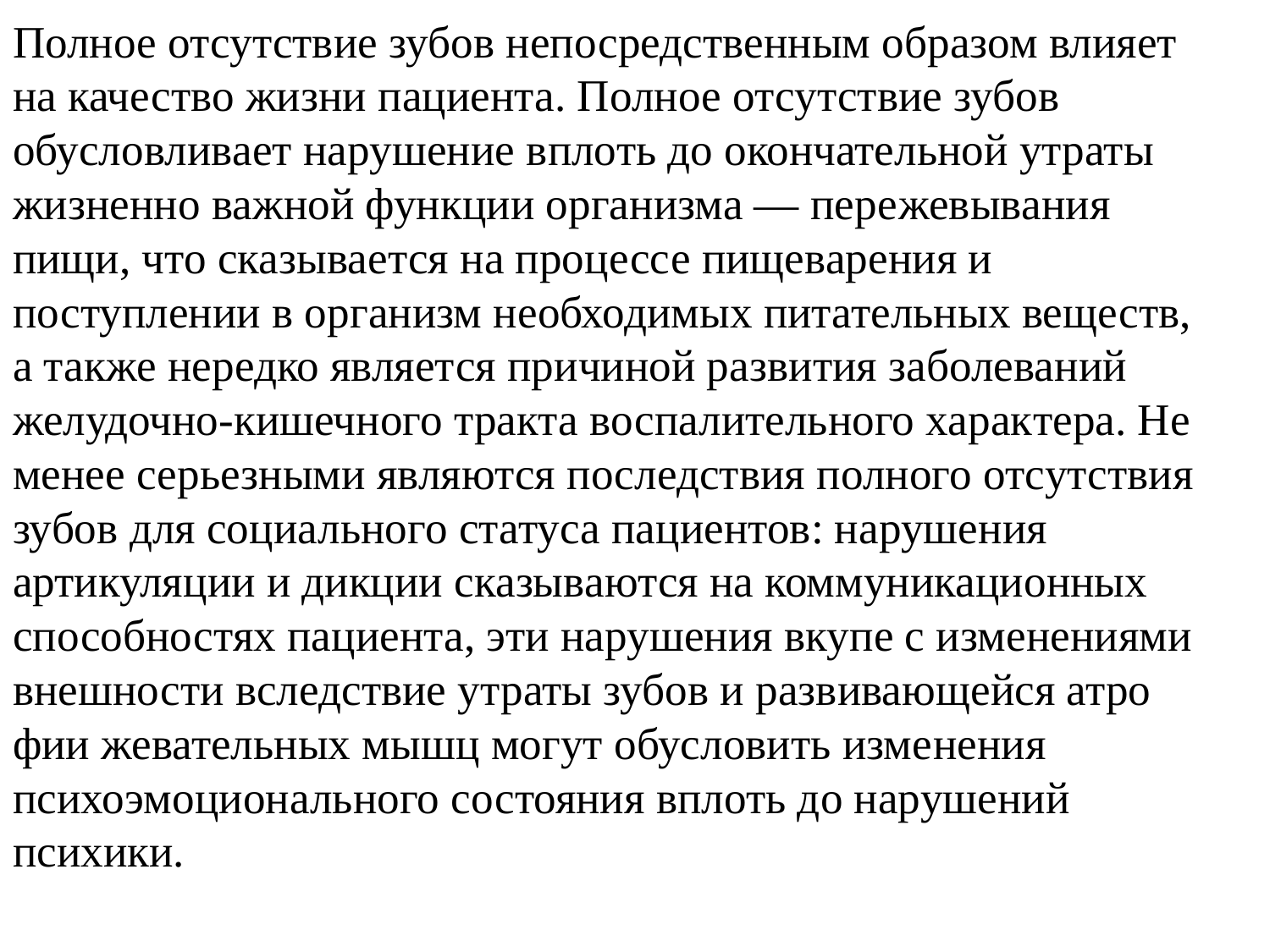

Полное отсутствие зубов непосредственным образом влияет на качество жизни пациента. Полное отсутствие зубов обусловлива­ет нарушение вплоть до окончательной утраты жизненно важной функции организма — пере­жевывания пищи, что сказывается на процессе пищеварения и поступлении в организм необхо­димых питательных веществ, а также нередко является причиной развития заболеваний желу­дочно-кишечного тракта воспалительного харак­тера. Не менее серьезными являются последствия полного отсутствия зубов для социального статуса пациентов: нарушения артикуляции и дикции сказываются на коммуникационных способностях пациента, эти нарушения вкупе с изменениями внешности вследствие утраты зубов и развивающейся атро­фии жевательных мышц могут обусловить изме­нения психоэмоционального состояния вплоть до нарушений психики.